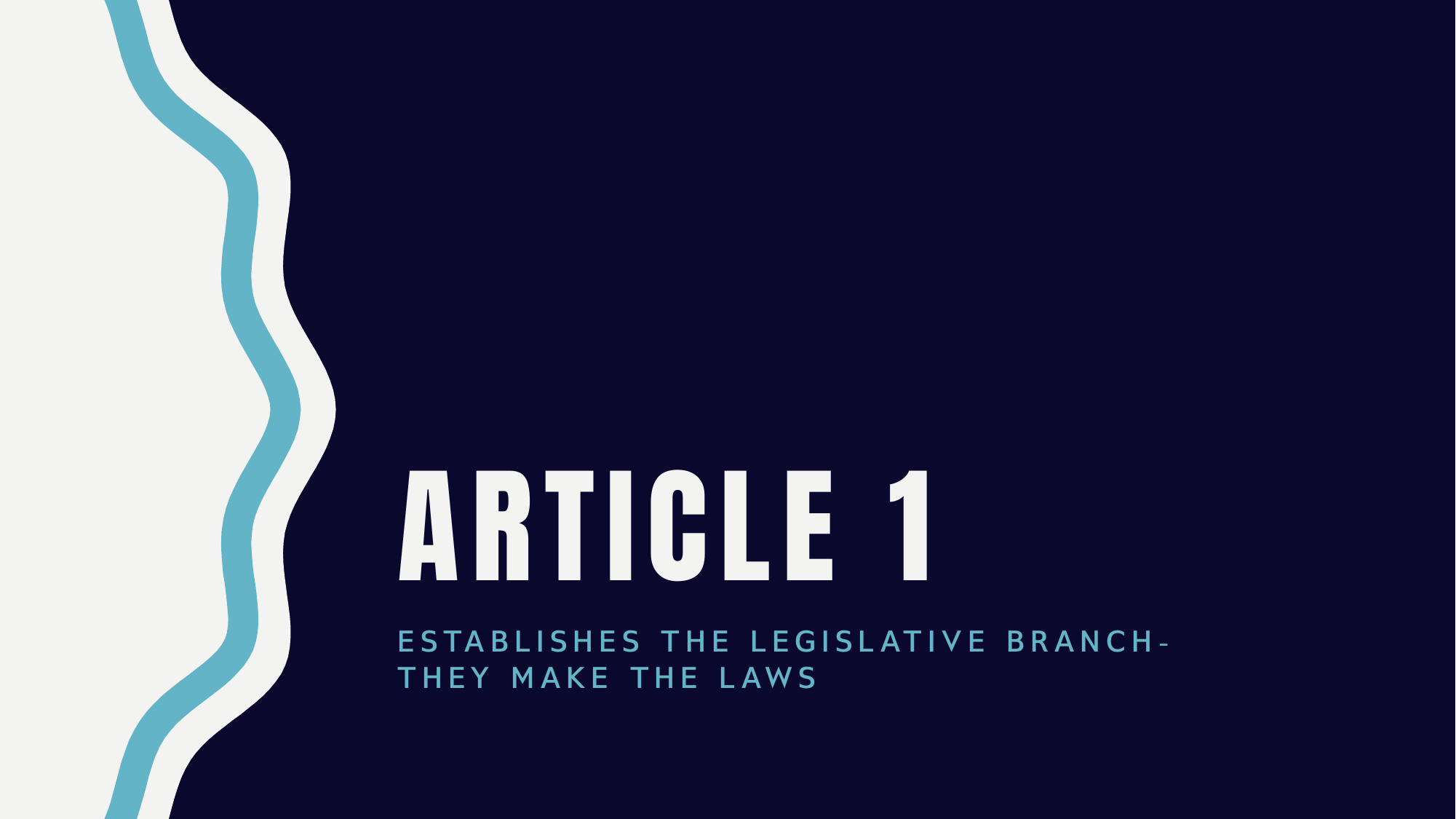

# Article 1
Establishes the Legislative Branch-they Make the Laws